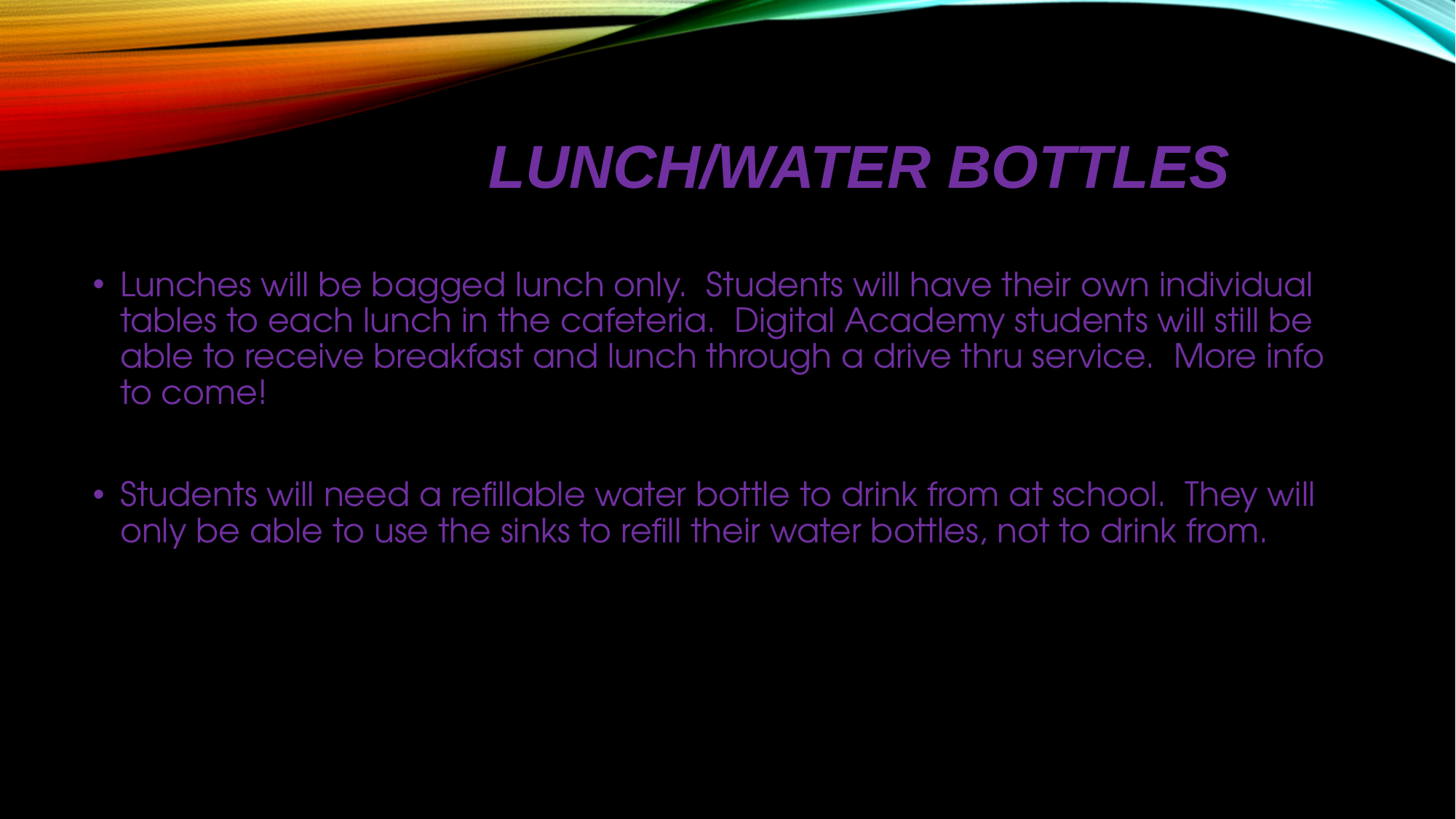

# Lunch/water bottles
Lunches will be bagged lunch only.  Students will have their own individual tables to each lunch in the cafeteria.  Digital Academy students will still be able to receive breakfast and lunch through a drive thru service.  More info to come!

Students will need a refillable water bottle to drink from at school.  They will only be able to use the sinks to refill their water bottles, not to drink from.